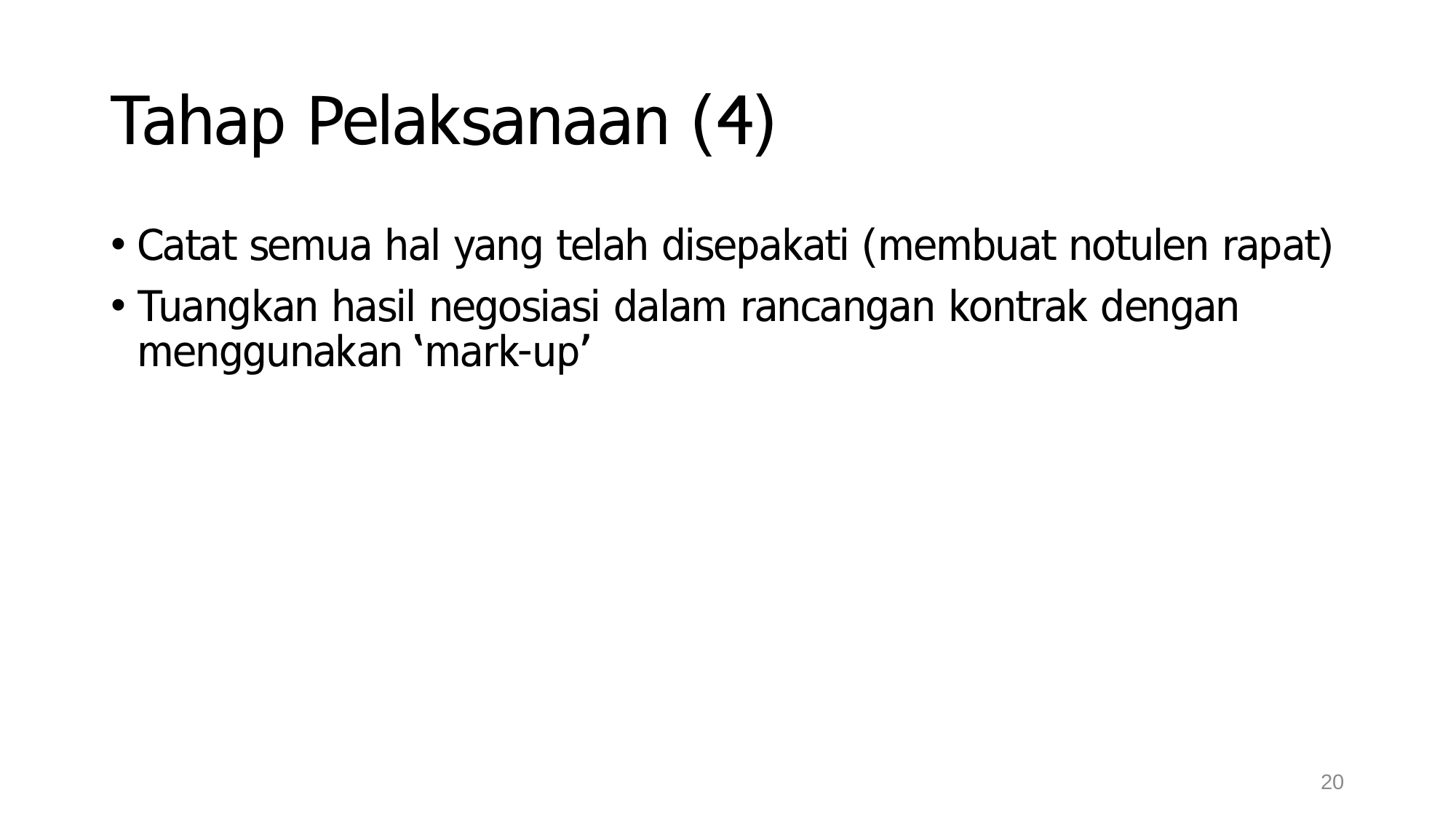

# Tahap Pelaksanaan (4)
Catat semua hal yang telah disepakati (membuat notulen rapat)
Tuangkan hasil negosiasi dalam rancangan kontrak dengan menggunakan ‘mark-up’
20